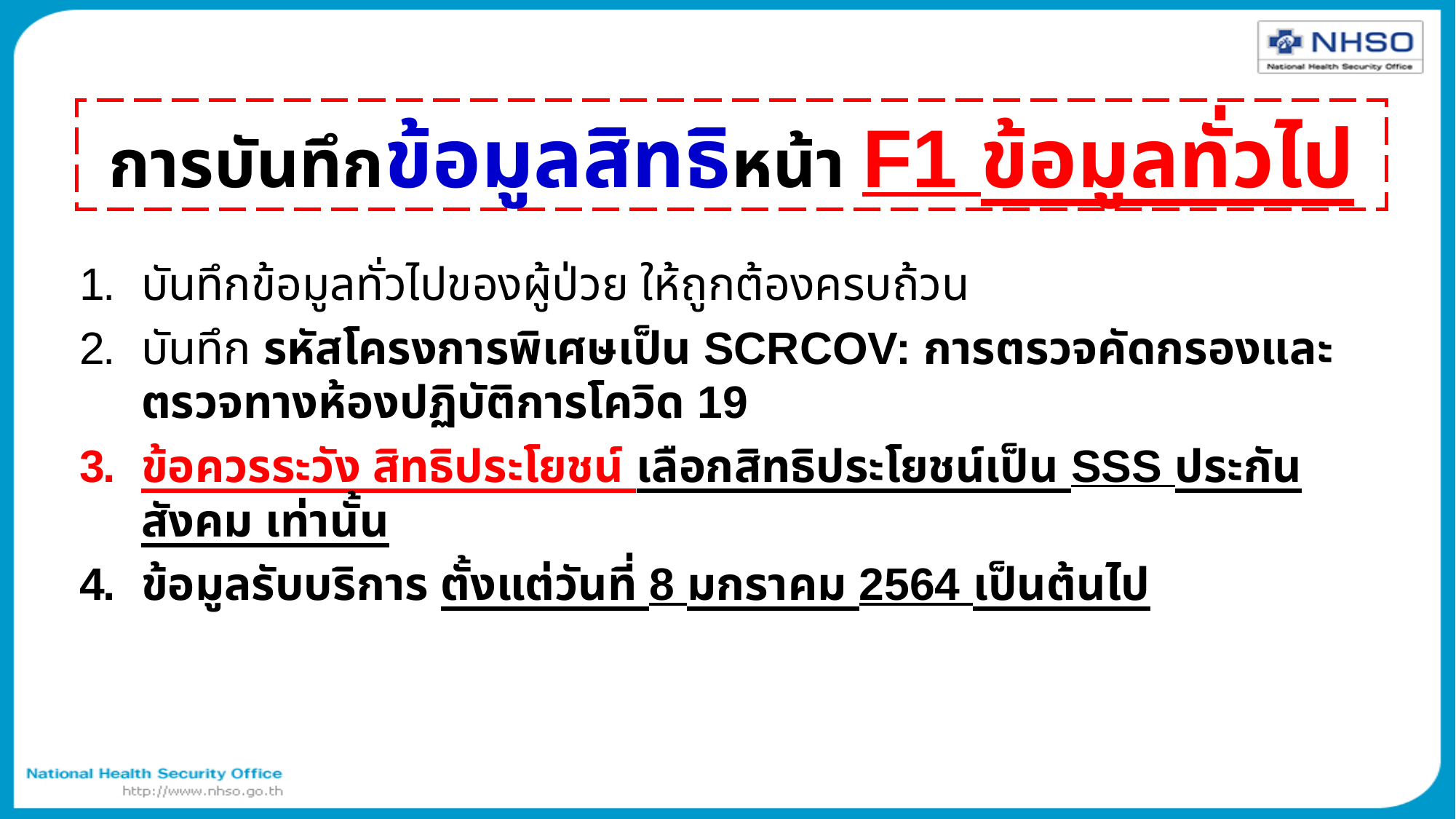

# การบันทึกข้อมูลสิทธิหน้า F1 ข้อมูลทั่วไป
บันทึกข้อมูลทั่วไปของผู้ป่วย ให้ถูกต้องครบถ้วน
บันทึก รหัสโครงการพิเศษเป็น SCRCOV: การตรวจคัดกรองและตรวจทางห้องปฏิบัติการโควิด 19
ข้อควรระวัง สิทธิประโยชน์ เลือกสิทธิประโยชน์เป็น SSS ประกันสังคม เท่านั้น
ข้อมูลรับบริการ ตั้งแต่วันที่ 8 มกราคม 2564 เป็นต้นไป